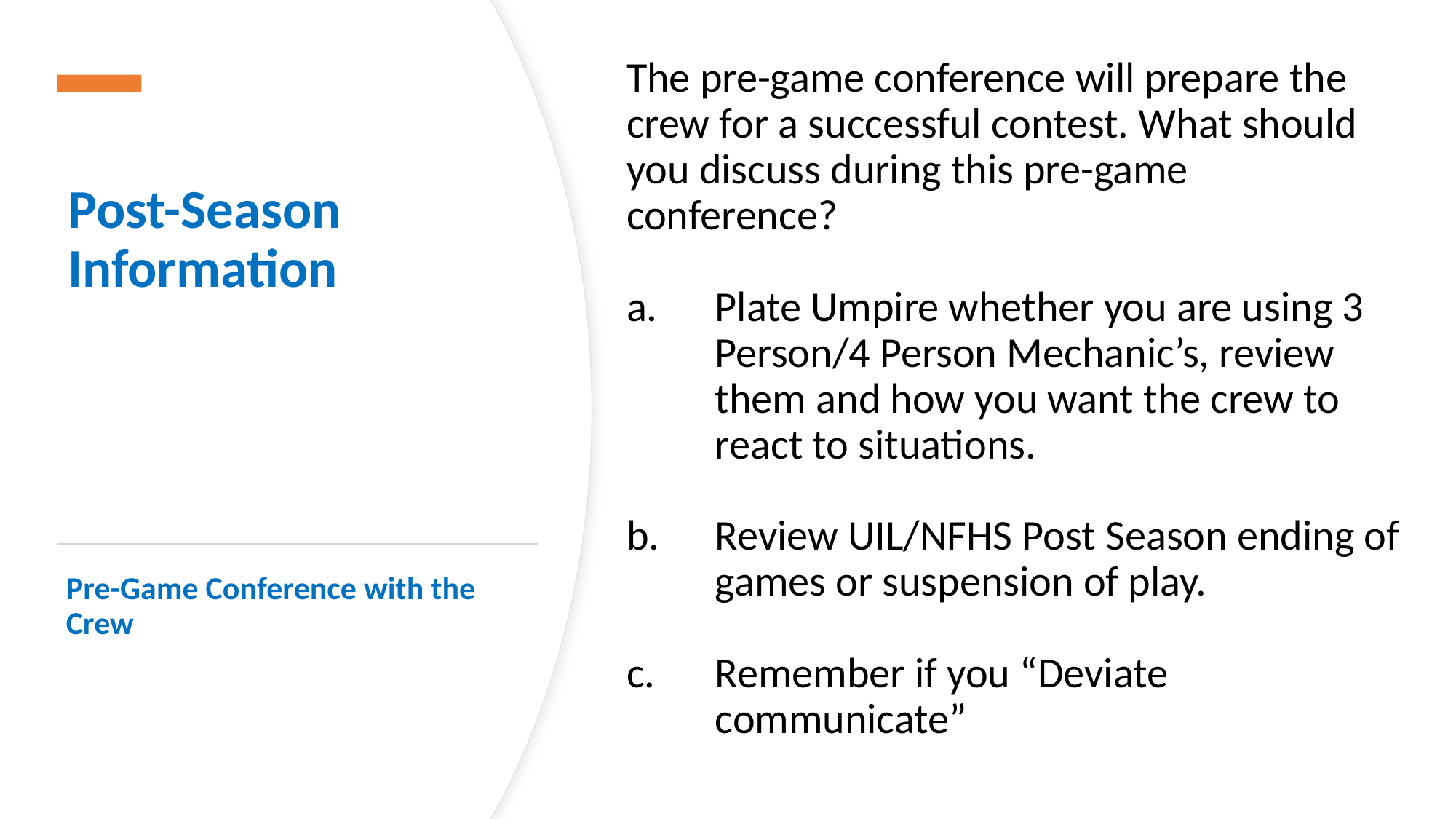

The pre-game conference will prepare the crew for a successful contest. What should you discuss during this pre-game conference?

Plate Umpire whether you are using 3 Person/4 Person Mechanic’s, review them and how you want the crew to react to situations.

Review UIL/NFHS Post Season ending of games or suspension of play.

Remember if you “Deviate communicate”

# Post-Season Information

Pre-Game Conference with the Crew